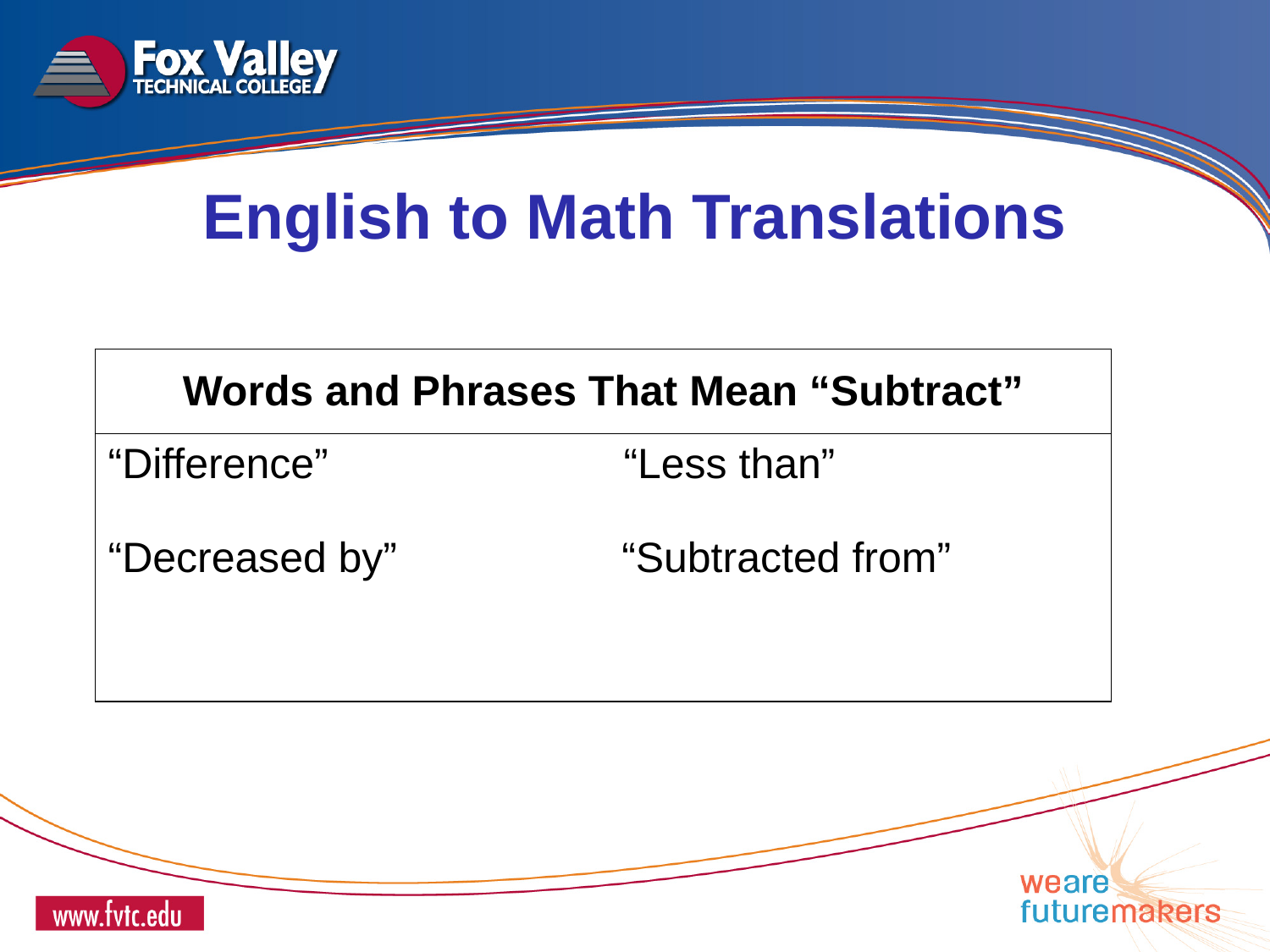

English to Math Translations
| Words and Phrases That Mean “Subtract” |
| --- |
| “Difference” “Less than” “Decreased by” “Subtracted from” |